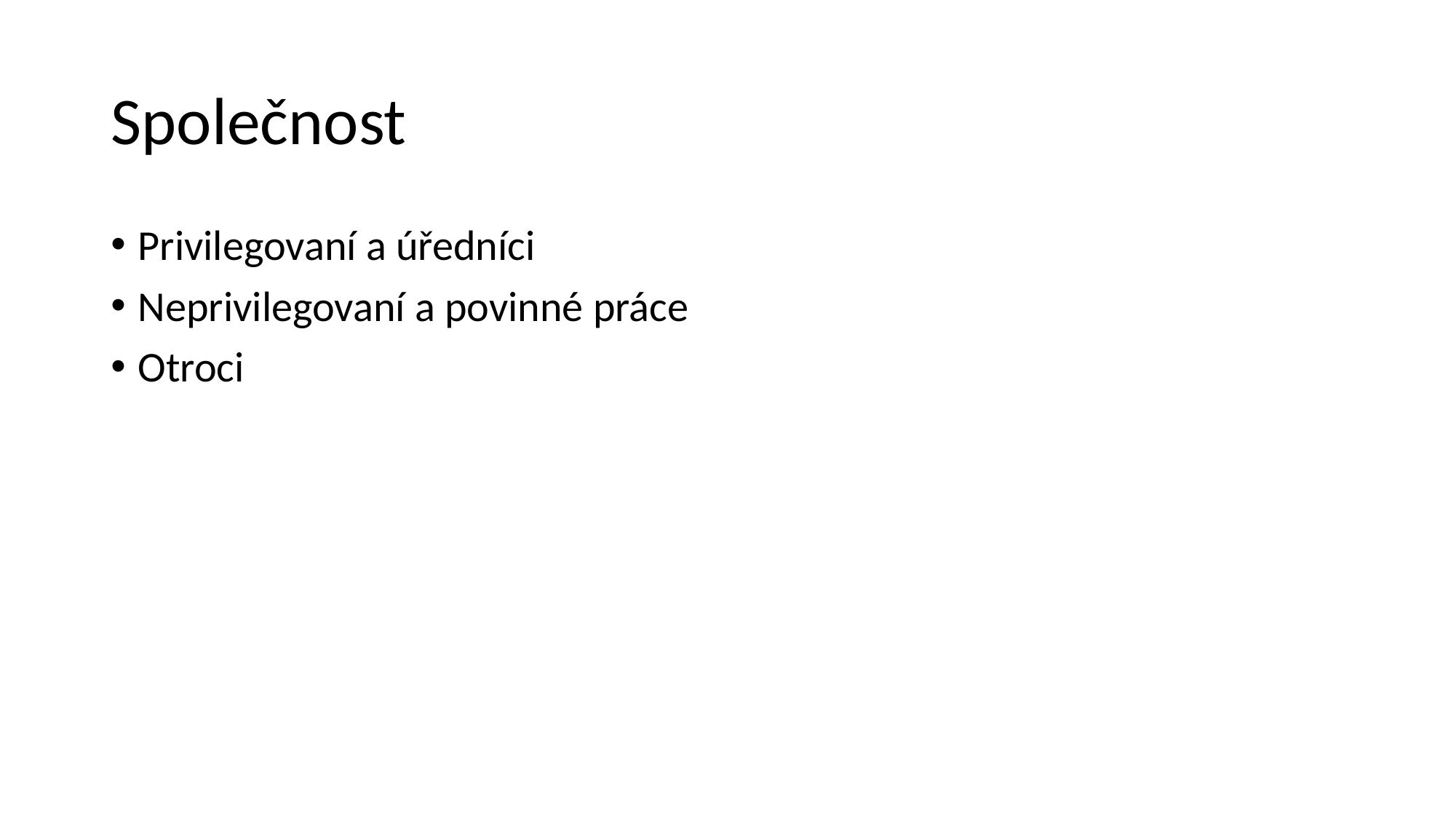

# Společnost
Privilegovaní a úředníci
Neprivilegovaní a povinné práce
Otroci